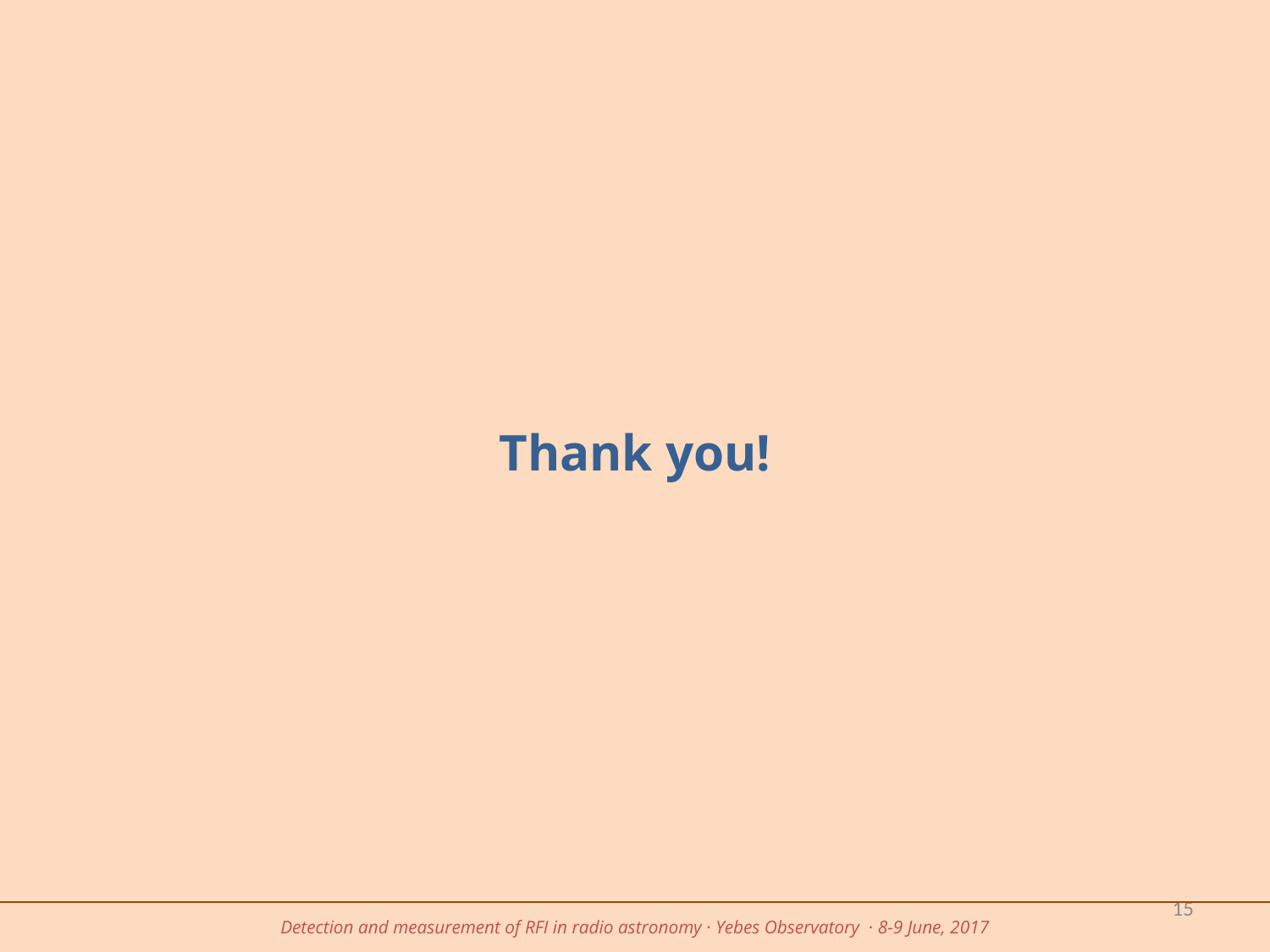

Thank you!
15
Detection and measurement of RFI in radio astronomy · Yebes Observatory  · 8-9 June, 2017